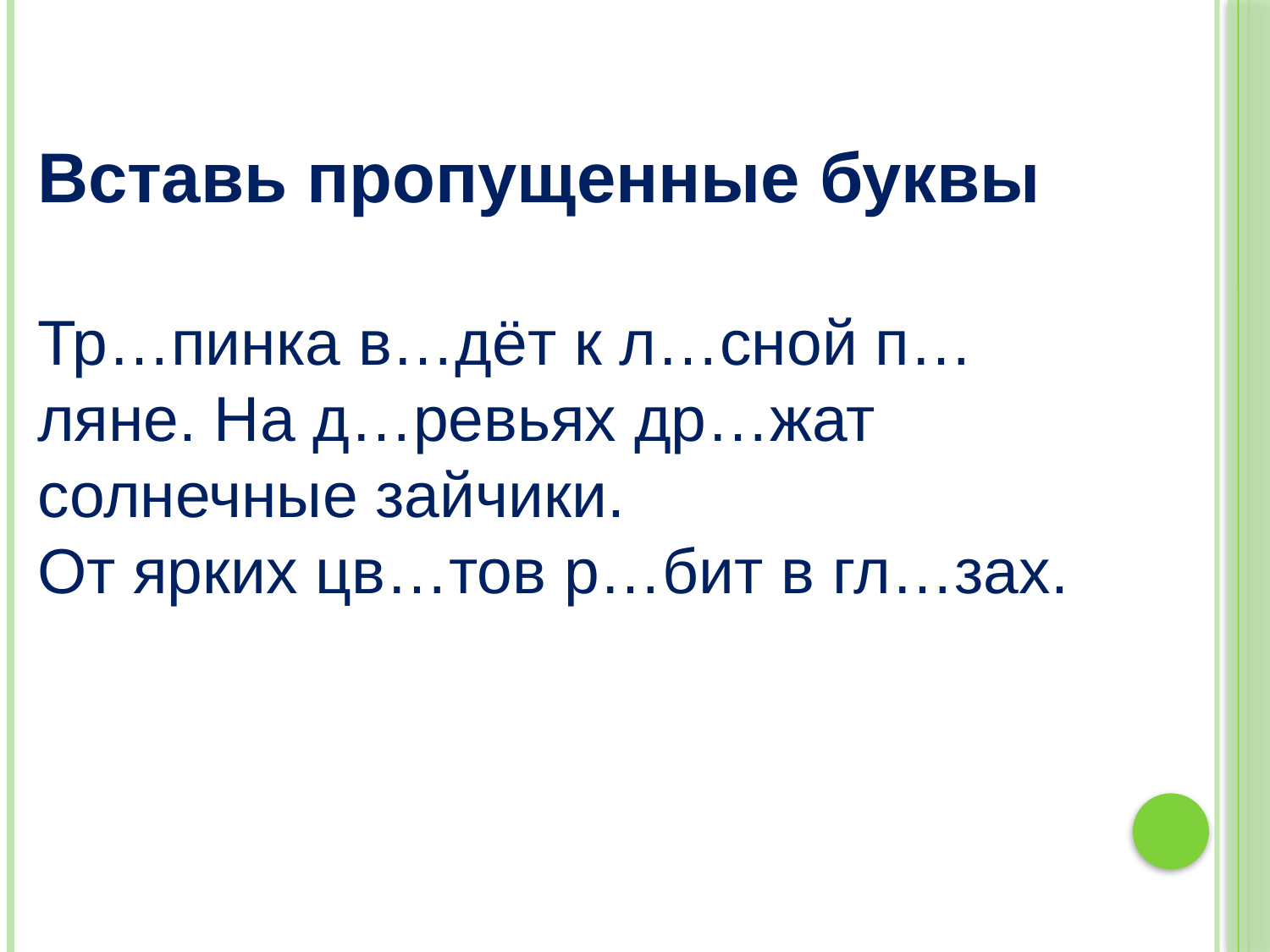

Вставь пропущенные буквы

Тр…пинка в…дёт к л…сной п…ляне. На д…ревьях др…жат солнечные зайчики.
От ярких цв…тов р…бит в гл…зах.